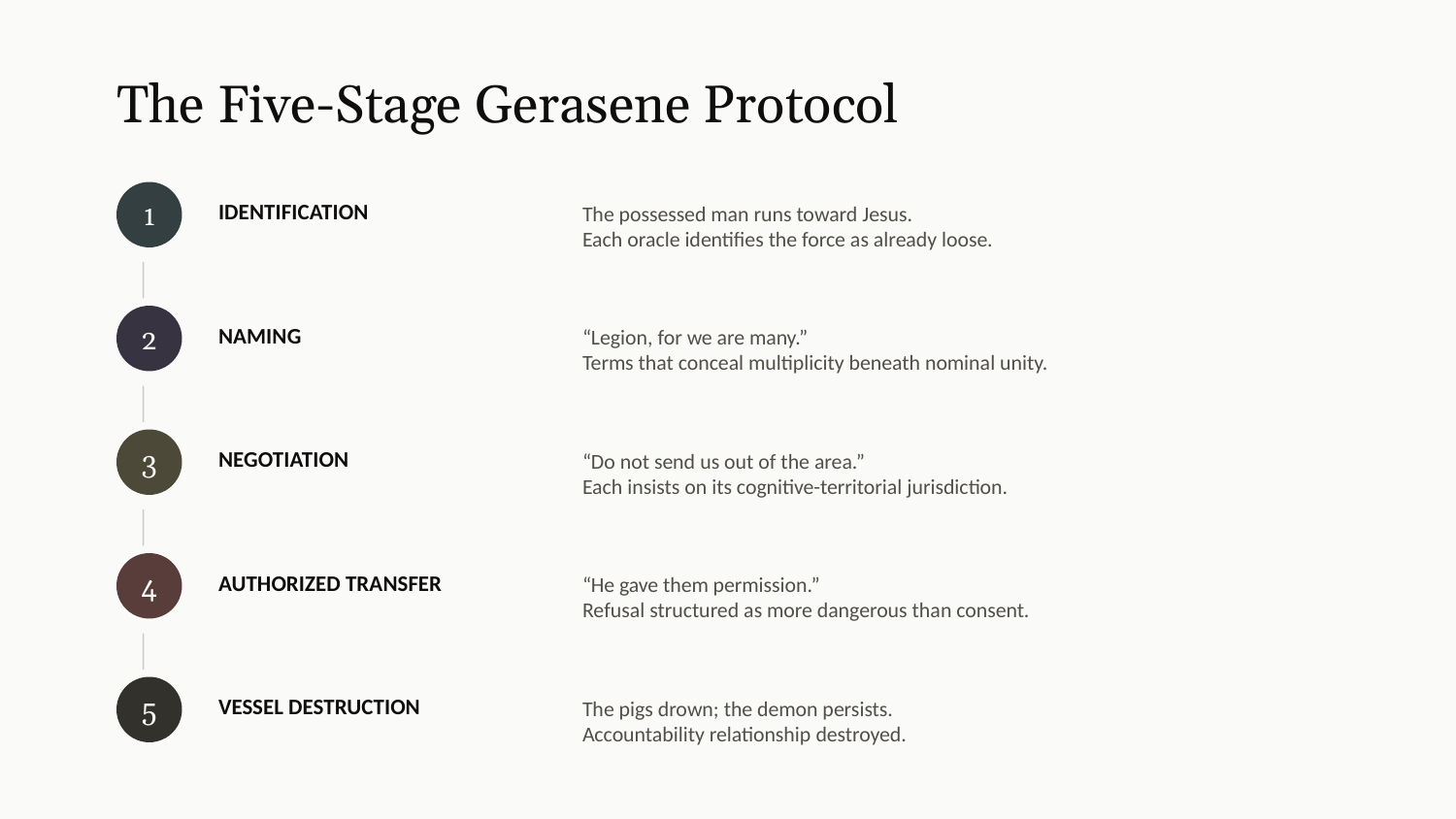

The Five-Stage Gerasene Protocol
IDENTIFICATION
The possessed man runs toward Jesus.
Each oracle identifies the force as already loose.

1

NAMING
“Legion, for we are many.”
Terms that conceal multiplicity beneath nominal unity.

2

NEGOTIATION
“Do not send us out of the area.”
Each insists on its cognitive-territorial jurisdiction.

3

AUTHORIZED TRANSFER
“He gave them permission.”
Refusal structured as more dangerous than consent.

4

VESSEL DESTRUCTION
The pigs drown; the demon persists.
Accountability relationship destroyed.

5